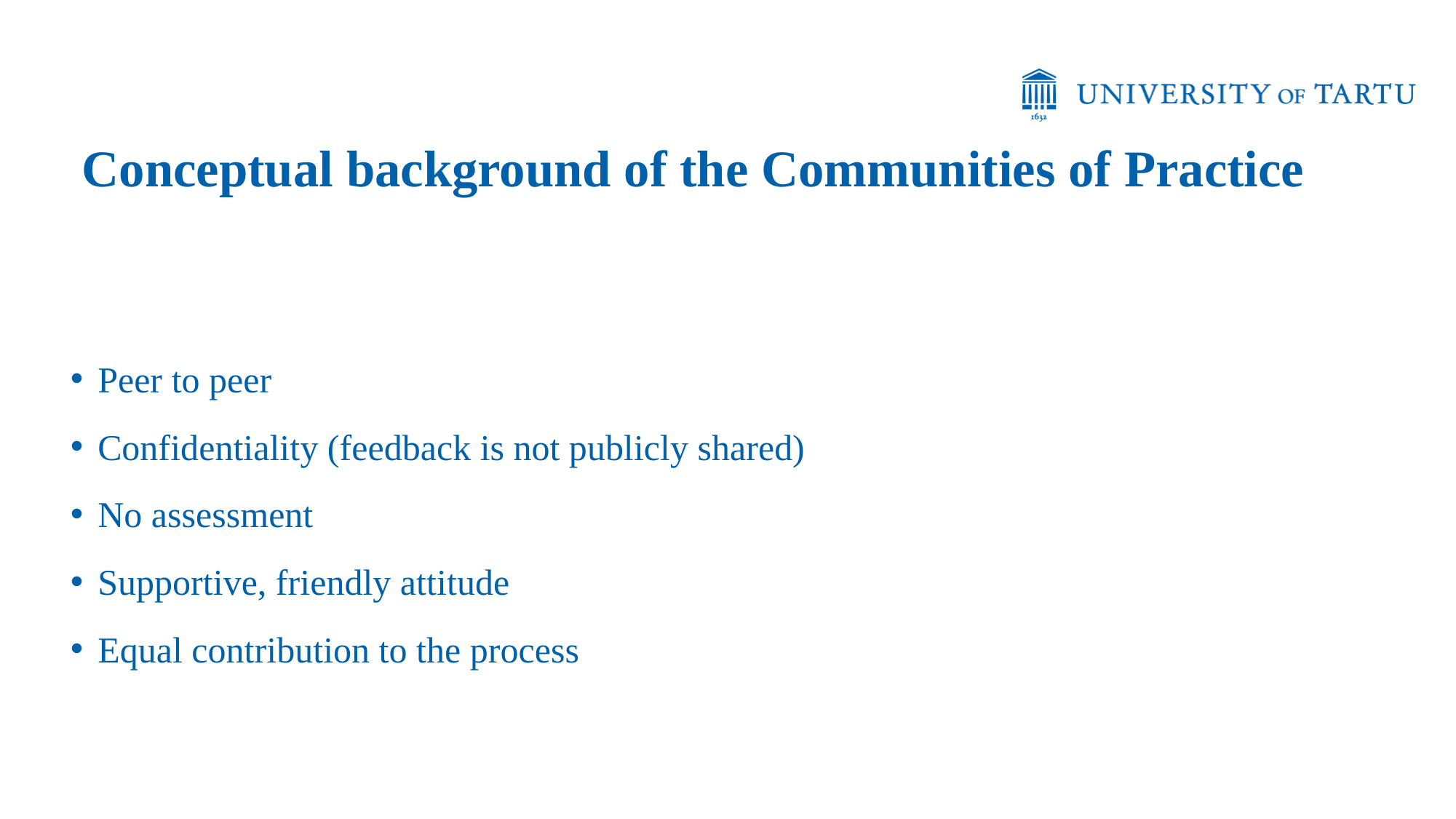

Conceptual background of the Communities of Practice

Peer to peer
Confidentiality (feedback is not publicly shared)
No assessment
Supportive, friendly attitude
Equal contribution to the process